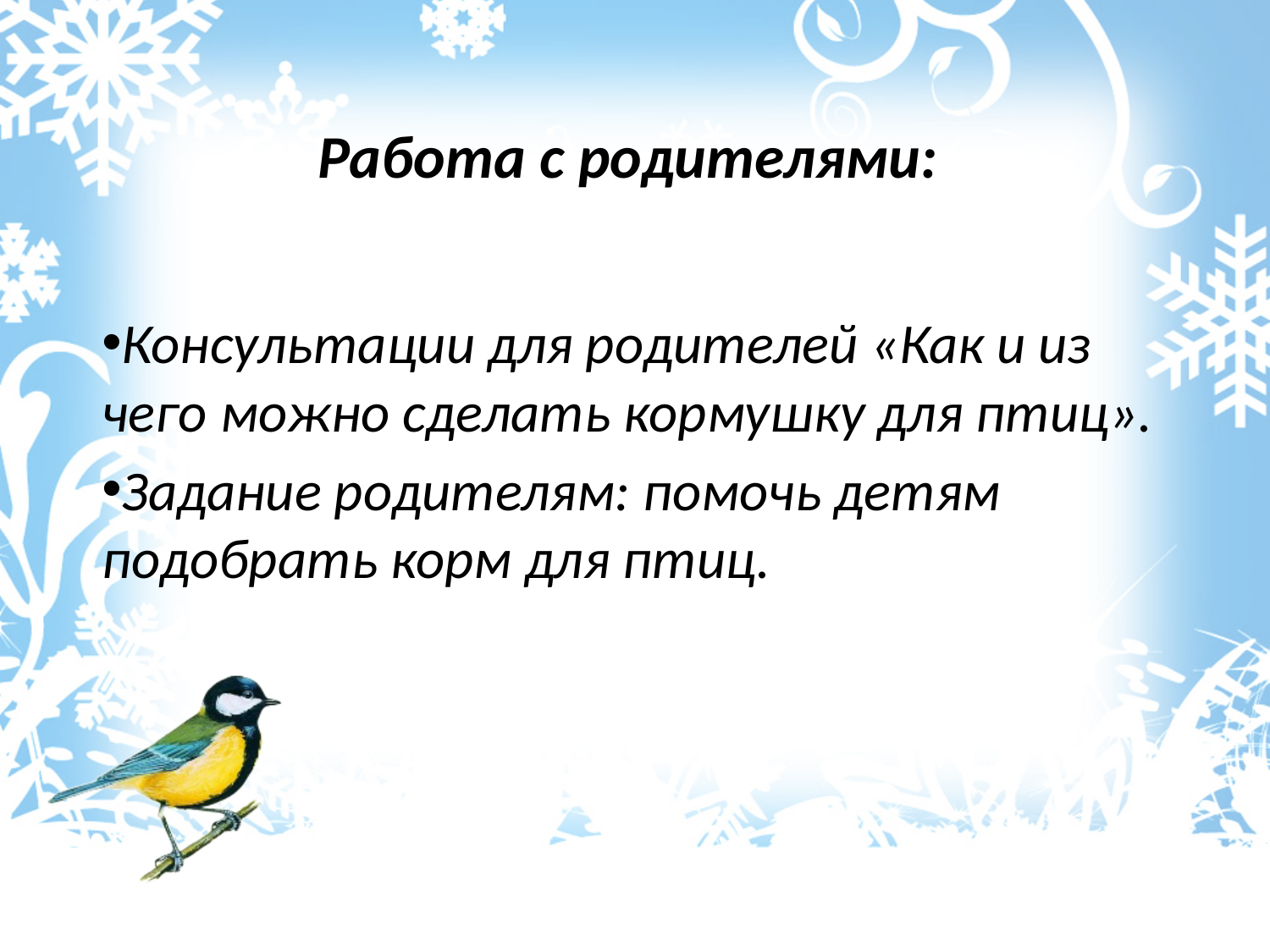

# Работа с родителями:

Консультации для родителей «Как и из чего можно сделать кормушку для птиц».
Задание родителям: помочь детям подобрать корм для птиц.